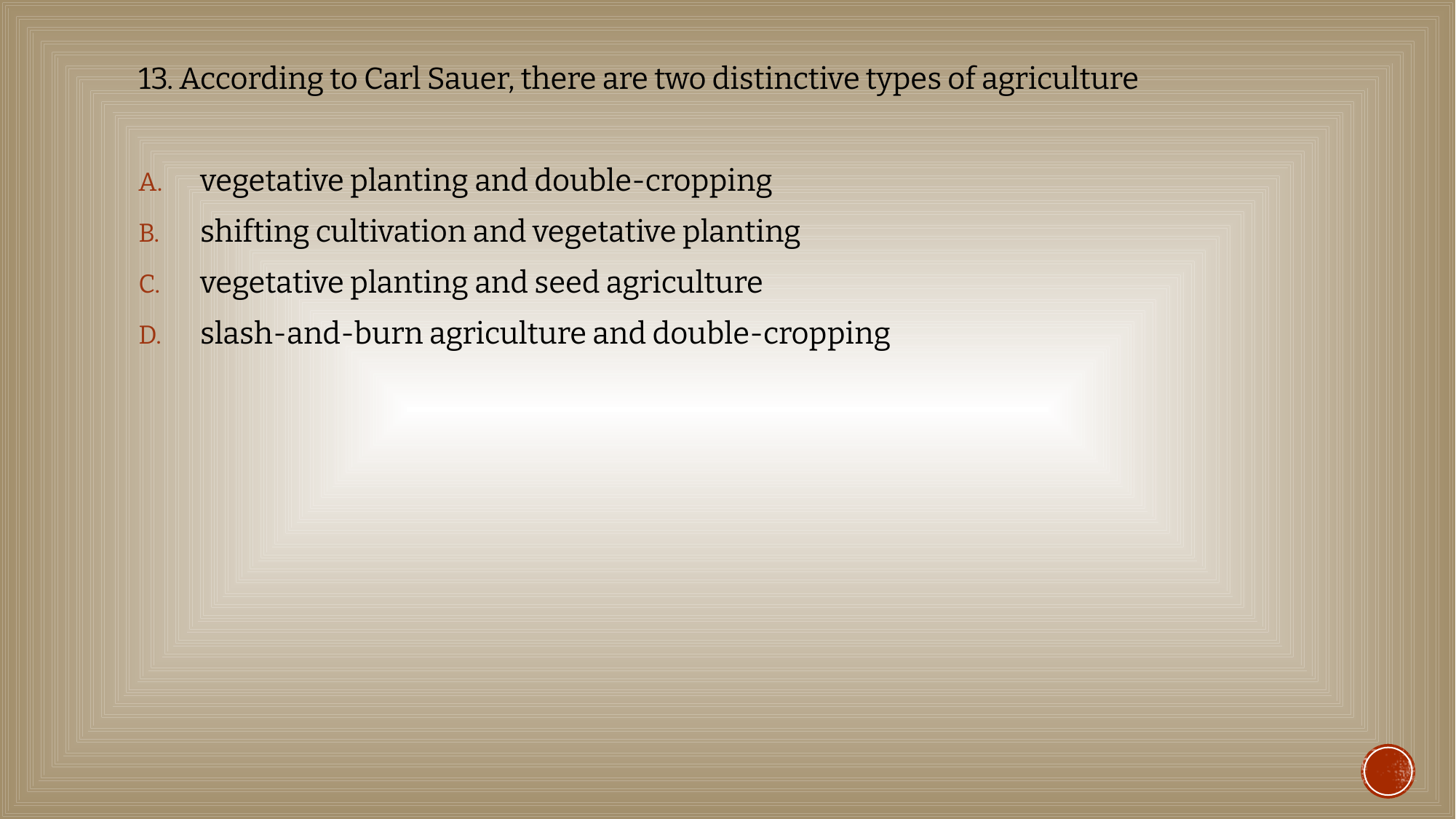

#
13. According to Carl Sauer, there are two distinctive types of agriculture

vegetative planting and double-cropping
shifting cultivation and vegetative planting
vegetative planting and seed agriculture
slash-and-burn agriculture and double-cropping